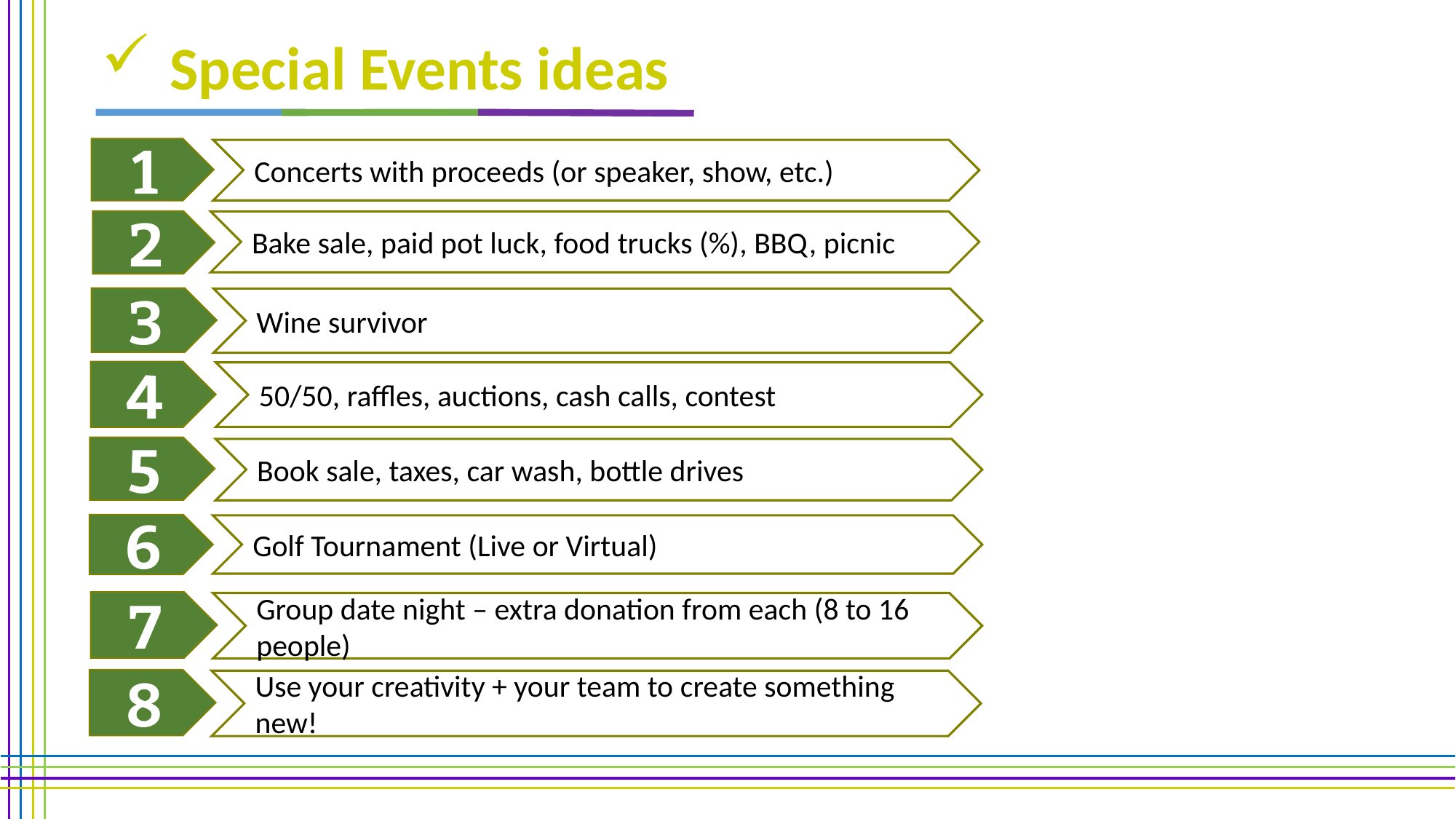

Special Events ideas
1
Concerts with proceeds (or speaker, show, etc.)
2
Bake sale, paid pot luck, food trucks (%), BBQ, picnic
3
Wine survivor
4
50/50, raffles, auctions, cash calls, contest
5
Book sale, taxes, car wash, bottle drives
6
Golf Tournament (Live or Virtual)
7
Group date night – extra donation from each (8 to 16 people)
8
Use your creativity + your team to create something new!